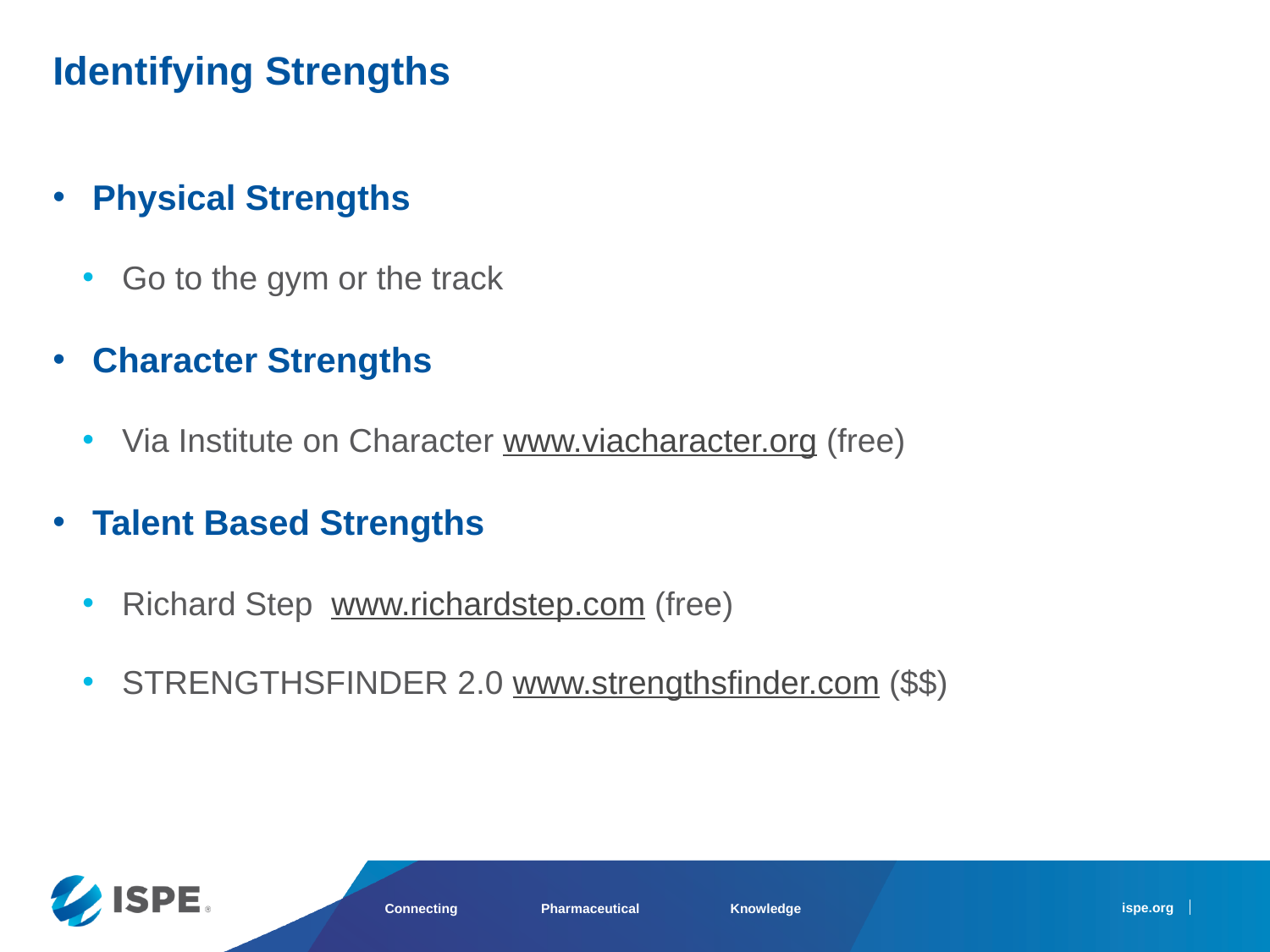

Identifying Strengths
Physical Strengths
Go to the gym or the track
Character Strengths
Via Institute on Character www.viacharacter.org (free)
Talent Based Strengths
Richard Step  www.richardstep.com (free)
STRENGTHSFINDER 2.0 www.strengthsfinder.com ($$)